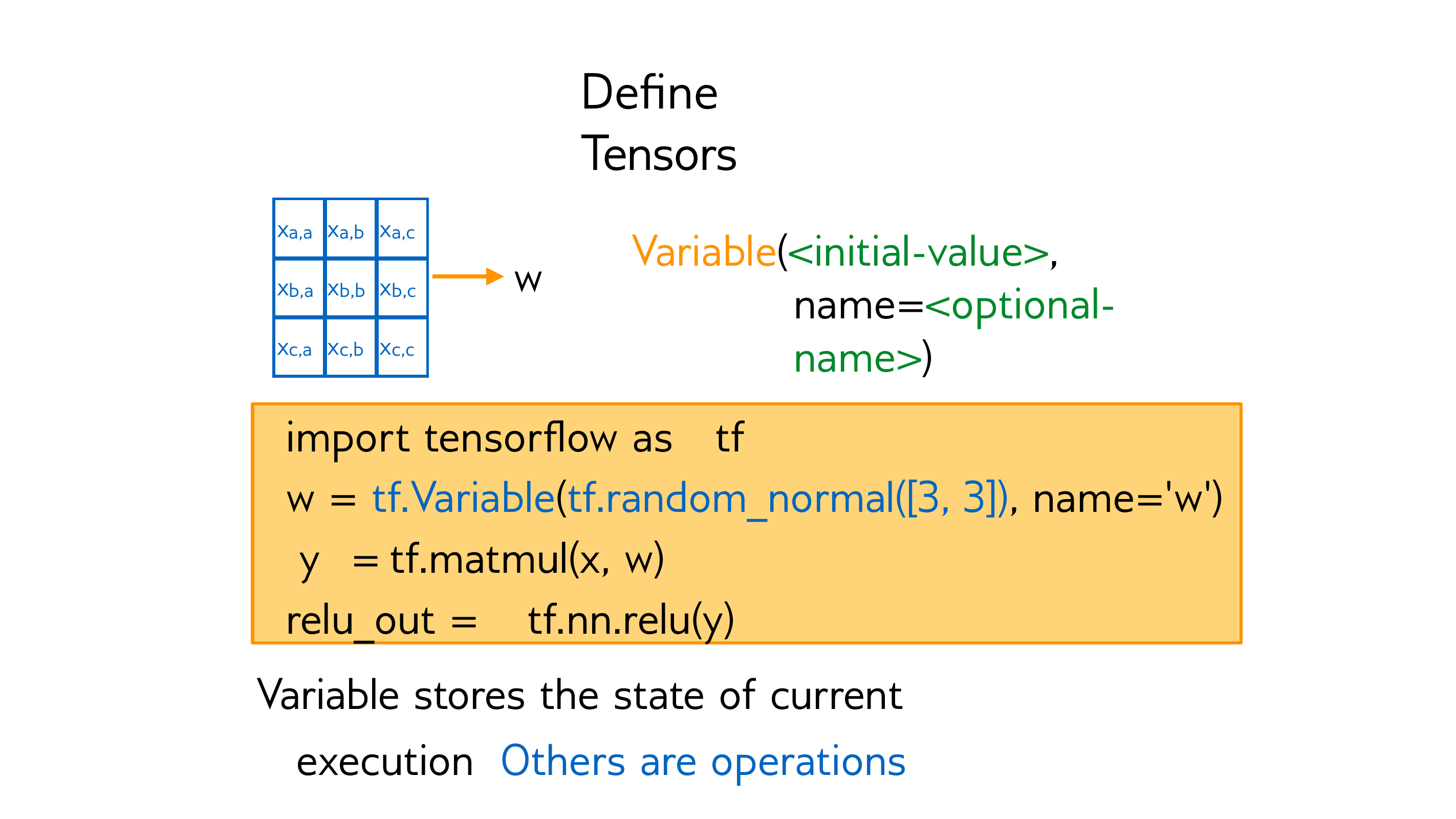

# Define Tensors
| xa,a | xa,b | xa,c |
| --- | --- | --- |
| xb,a | xb,b | xb,c |
| xc,a | xc,b | xc,c |
Variable(<initial-value>,
name=<optional-name>)
w

import tensorflow as	tf
w = tf.Variable(tf.random_normal([3, 3]), name='w')  y	=	tf.matmul(x, w)
relu_out =	tf.nn.relu(y)
Variable stores the state of current execution  Others are operations